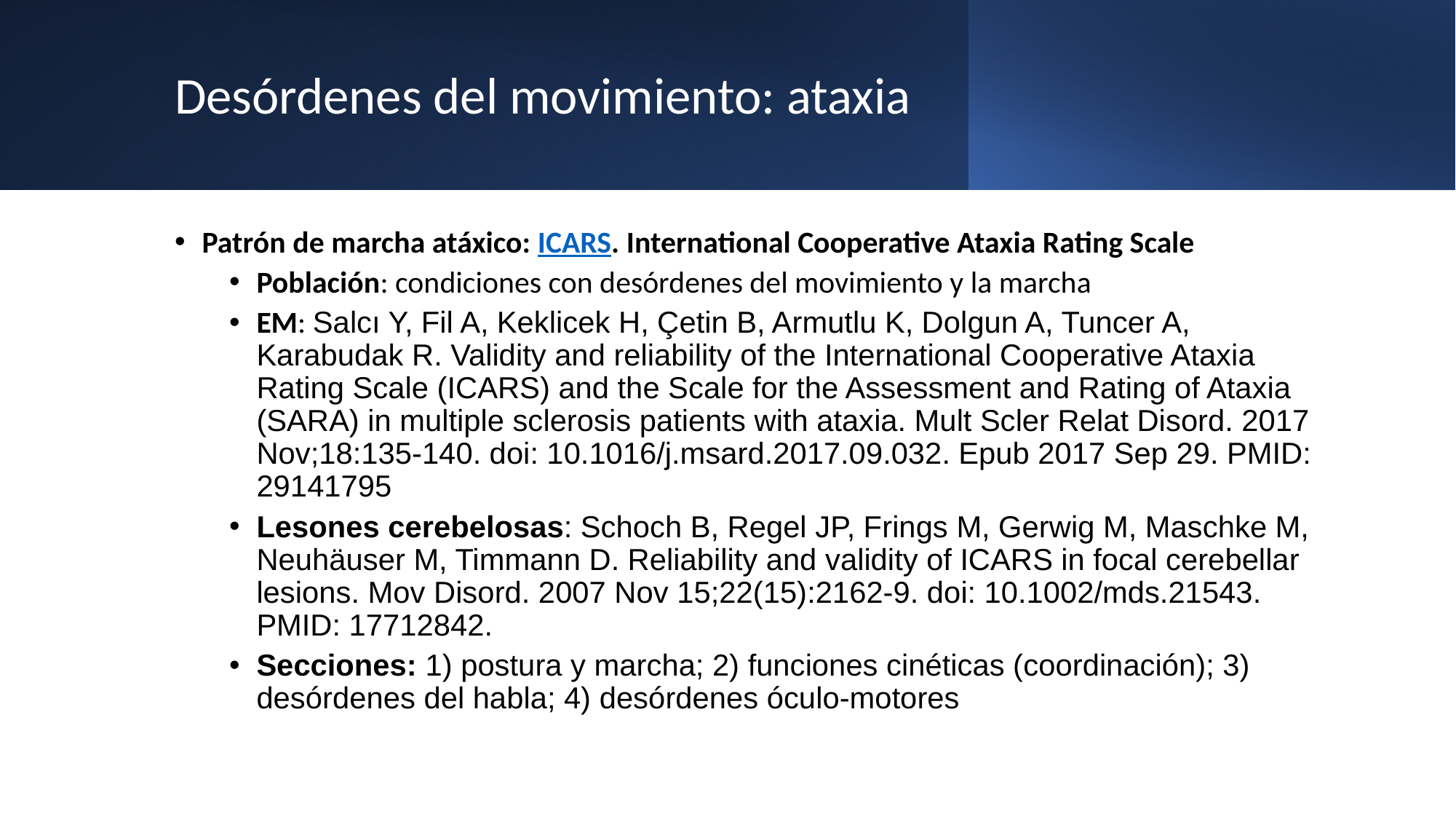

# Desórdenes del movimiento: ataxia
Patrón de marcha atáxico: ICARS. International Cooperative Ataxia Rating Scale
Población: condiciones con desórdenes del movimiento y la marcha
EM: Salcı Y, Fil A, Keklicek H, Çetin B, Armutlu K, Dolgun A, Tuncer A, Karabudak R. Validity and reliability of the International Cooperative Ataxia Rating Scale (ICARS) and the Scale for the Assessment and Rating of Ataxia (SARA) in multiple sclerosis patients with ataxia. Mult Scler Relat Disord. 2017 Nov;18:135-140. doi: 10.1016/j.msard.2017.09.032. Epub 2017 Sep 29. PMID: 29141795
Lesones cerebelosas: Schoch B, Regel JP, Frings M, Gerwig M, Maschke M, Neuhäuser M, Timmann D. Reliability and validity of ICARS in focal cerebellar lesions. Mov Disord. 2007 Nov 15;22(15):2162-9. doi: 10.1002/mds.21543. PMID: 17712842.
Secciones: 1) postura y marcha; 2) funciones cinéticas (coordinación); 3) desórdenes del habla; 4) desórdenes óculo-motores